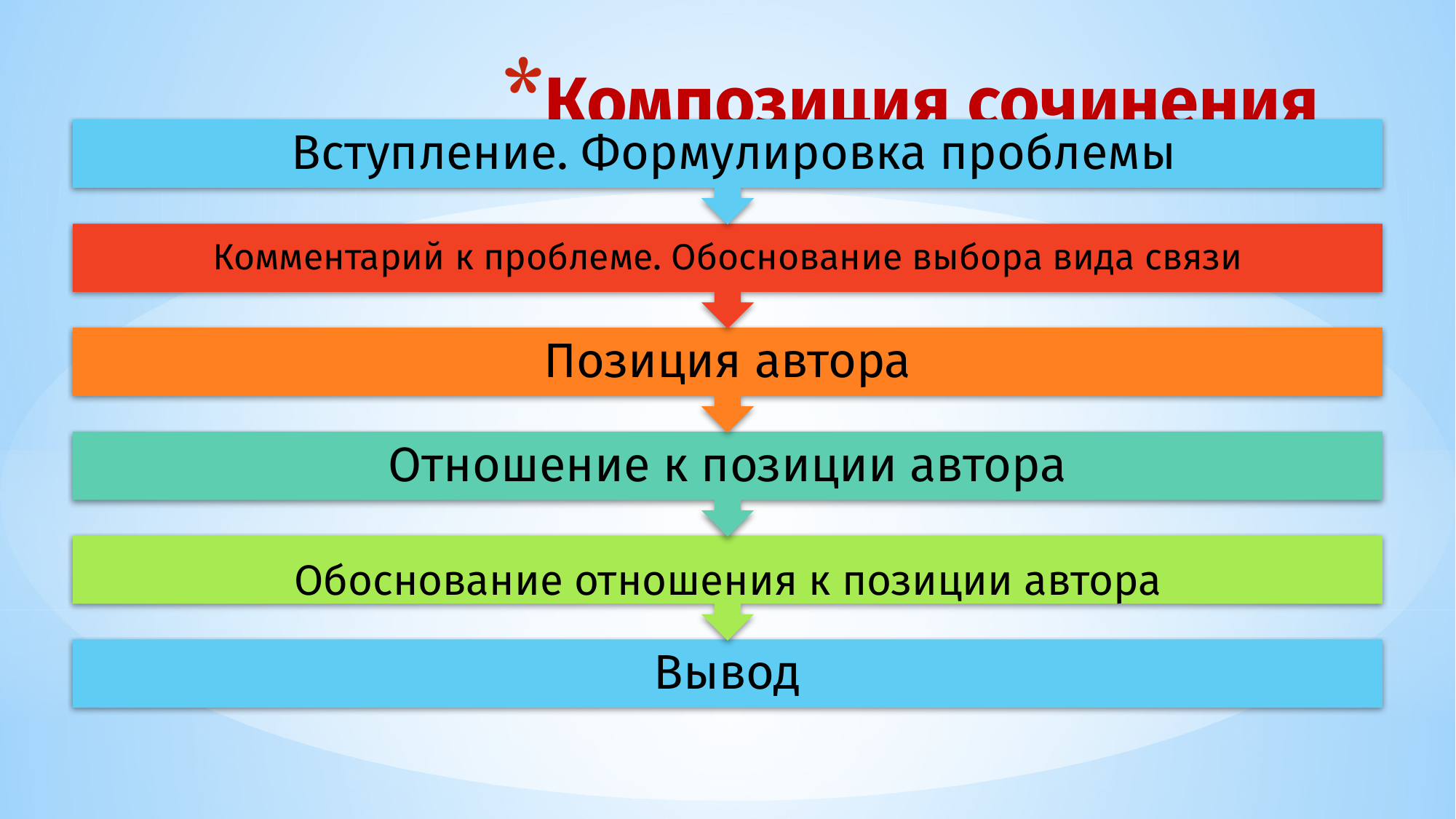

# Композиция сочинения
Вывод

Обоснование отношения к позиции автора

Отношение к позиции автора
Позиция автора
Комментарий к проблеме. Обоснование выбора вида связи
 Вступление. Формулировка проблемы